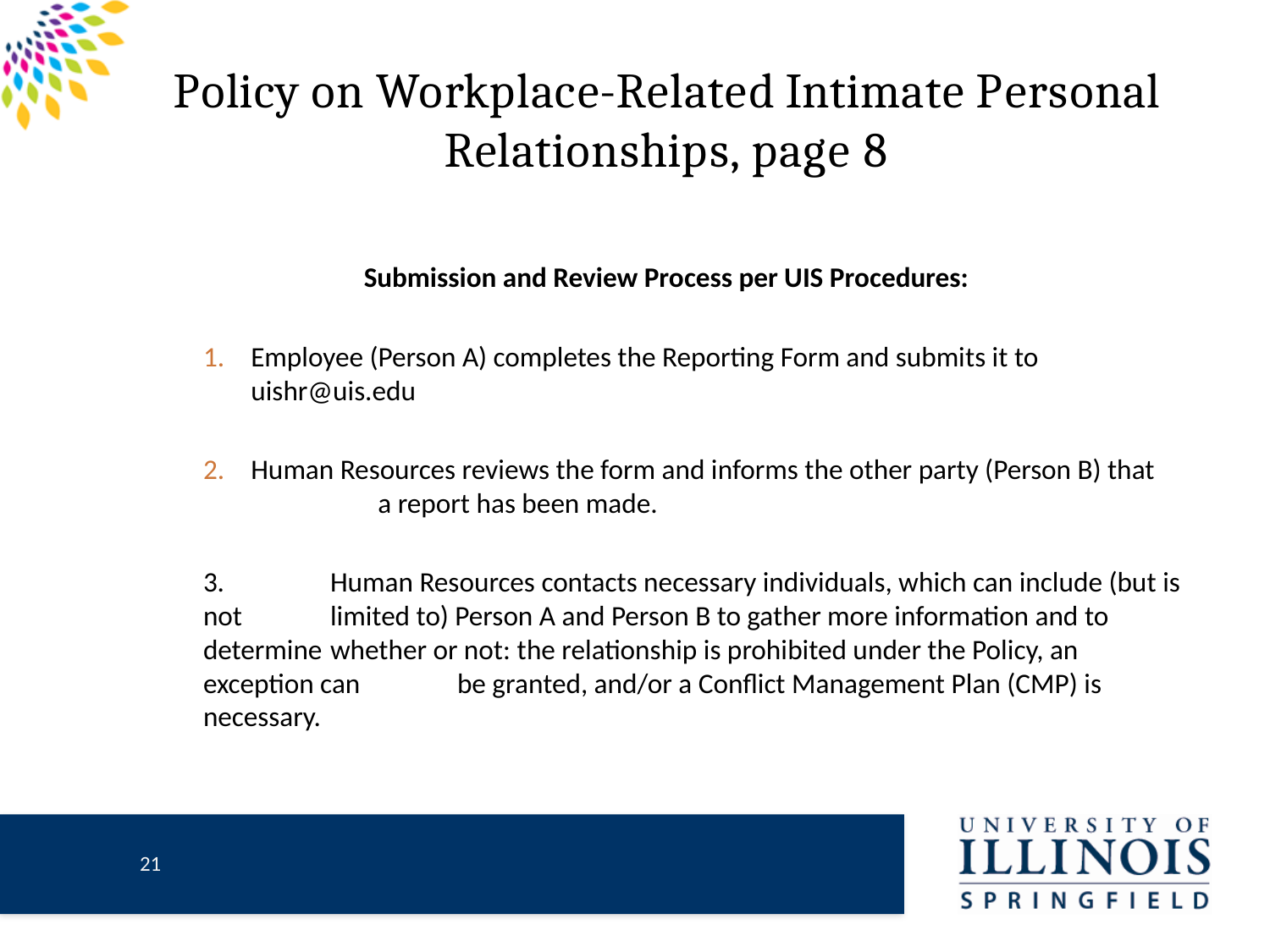

# Policy on Workplace-Related Intimate Personal Relationships, page 8

Submission and Review Process per UIS Procedures:

Employee (Person A) completes the Reporting Form and submits it to 	uishr@uis.edu

Human Resources reviews the form and informs the other party (Person B) that 	a report has been made.

3.	Human Resources contacts necessary individuals, which can include (but is not 	limited to) Person A and Person B to gather more information and to determine 	whether or not: the relationship is prohibited under the Policy, an exception can 	be granted, and/or a Conflict Management Plan (CMP) is necessary.

21